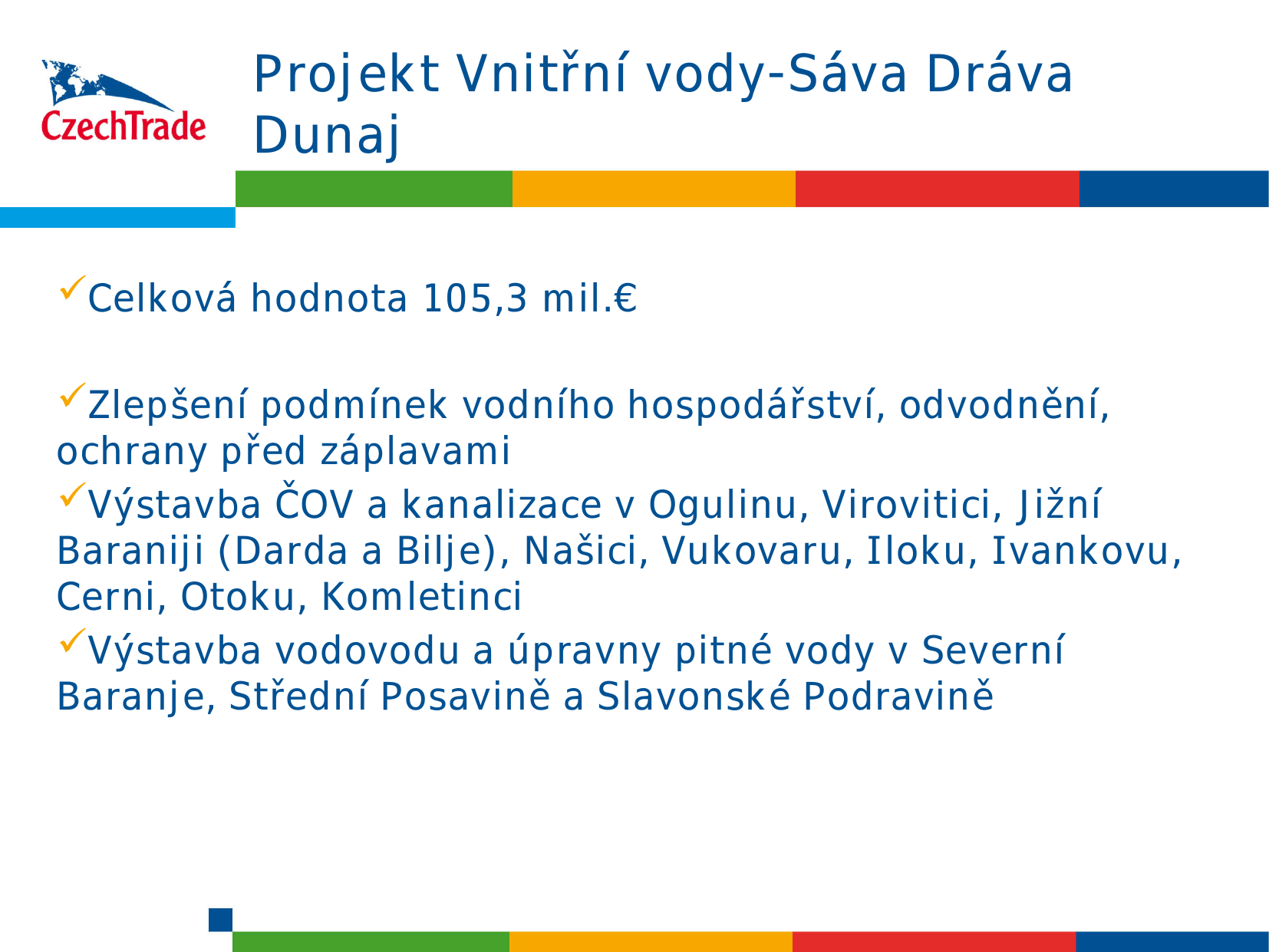

# Projekt Vnitřní vody-Sáva Dráva Dunaj
Celková hodnota 105,3 mil.€

Zlepšení podmínek vodního hospodářství, odvodnění, ochrany před záplavami
Výstavba ČOV a kanalizace v Ogulinu, Virovitici, Jižní Baraniji (Darda a Bilje), Našici, Vukovaru, Iloku, Ivankovu, Cerni, Otoku, Komletinci
Výstavba vodovodu a úpravny pitné vody v Severní Baranje, Střední Posavině a Slavonské Podravině